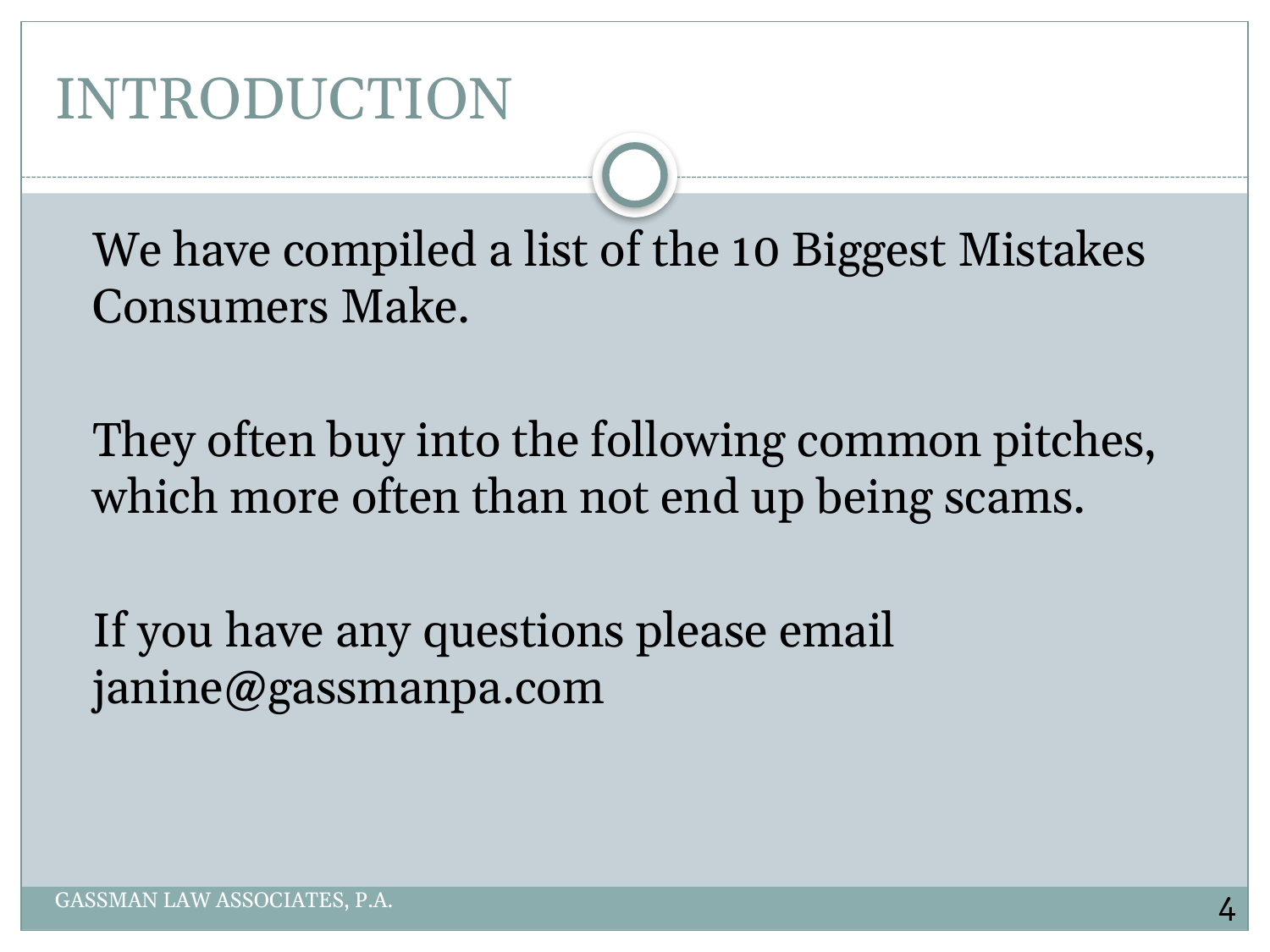

# INTRODUCTION
We have compiled a list of the 10 Biggest Mistakes Consumers Make.

They often buy into the following common pitches, which more often than not end up being scams.

If you have any questions please email janine@gassmanpa.com
4
GASSMAN LAW ASSOCIATES, P.A.